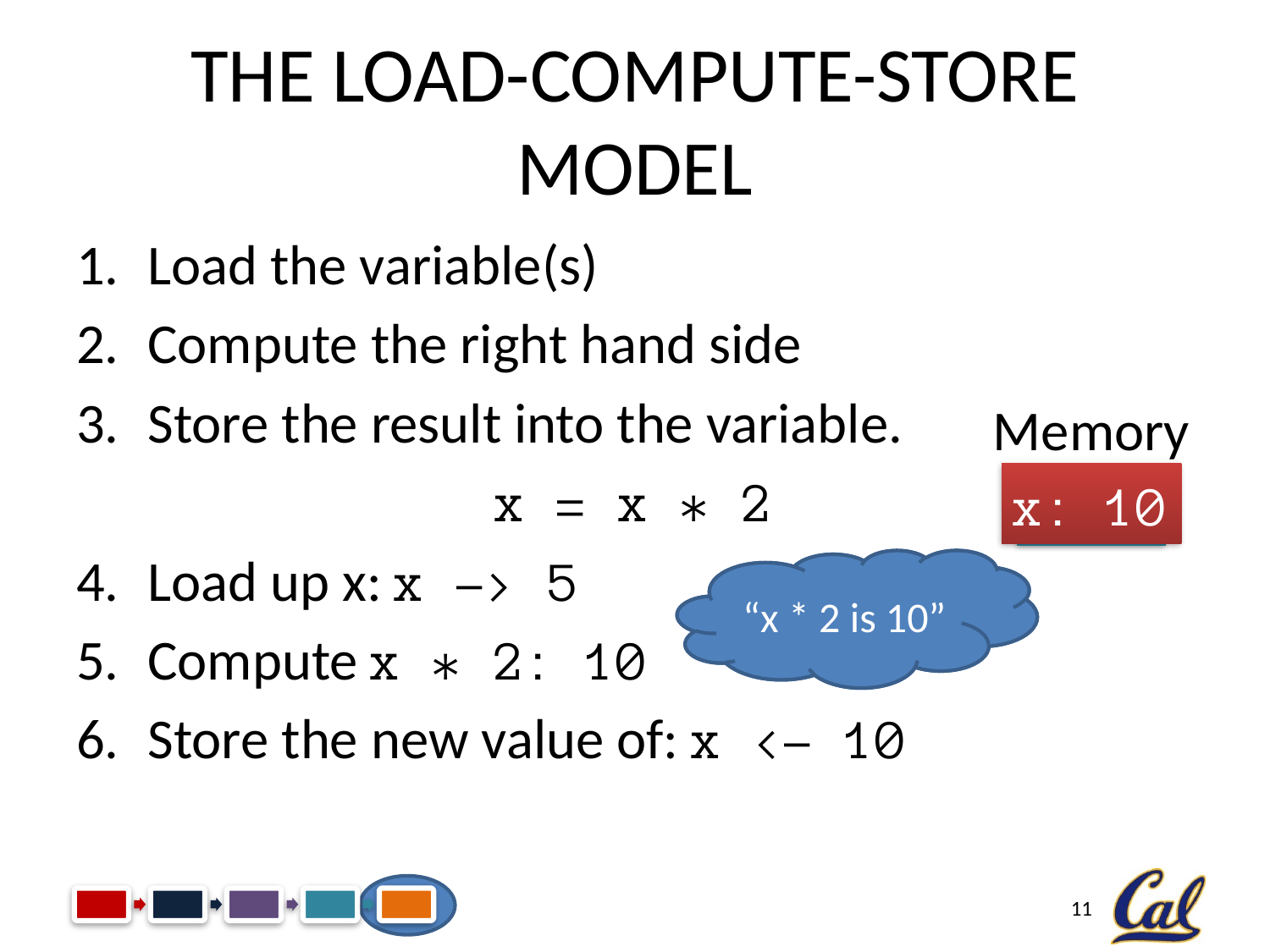

# The Load-Compute-Store Model
Load the variable(s)
Compute the right hand side
Store the result into the variable.
x = x * 2
Load up x: x -> 5
Compute x * 2: 10
Store the new value of: x <- 10
Memory
x: 5
x: 10
“x * 2 is 10”
“x is 5”